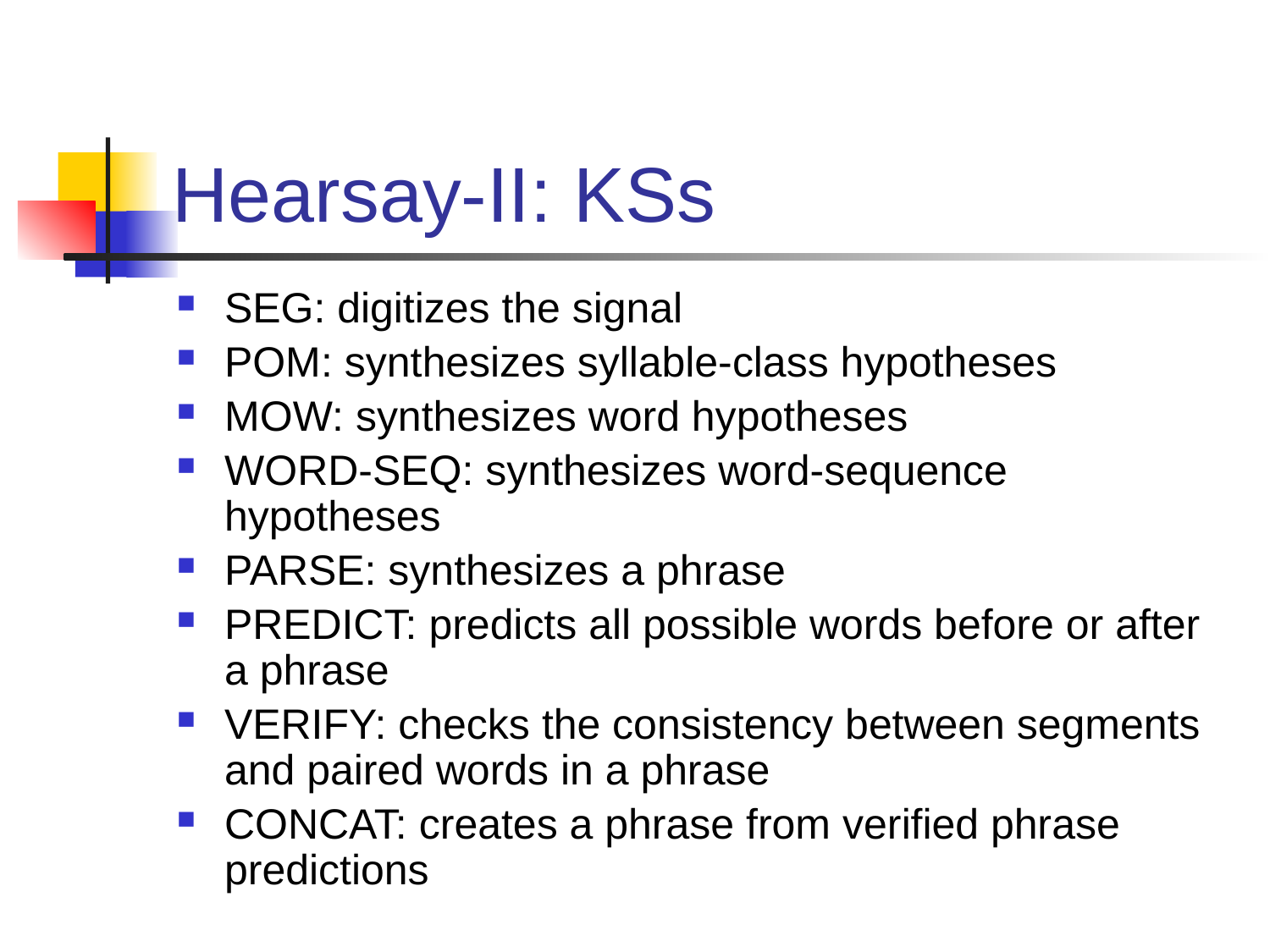

# Hearsay-II: KSs
SEG: digitizes the signal
POM: synthesizes syllable-class hypotheses
MOW: synthesizes word hypotheses
WORD-SEQ: synthesizes word-sequence hypotheses
PARSE: synthesizes a phrase
PREDICT: predicts all possible words before or after a phrase
VERIFY: checks the consistency between segments and paired words in a phrase
CONCAT: creates a phrase from verified phrase predictions